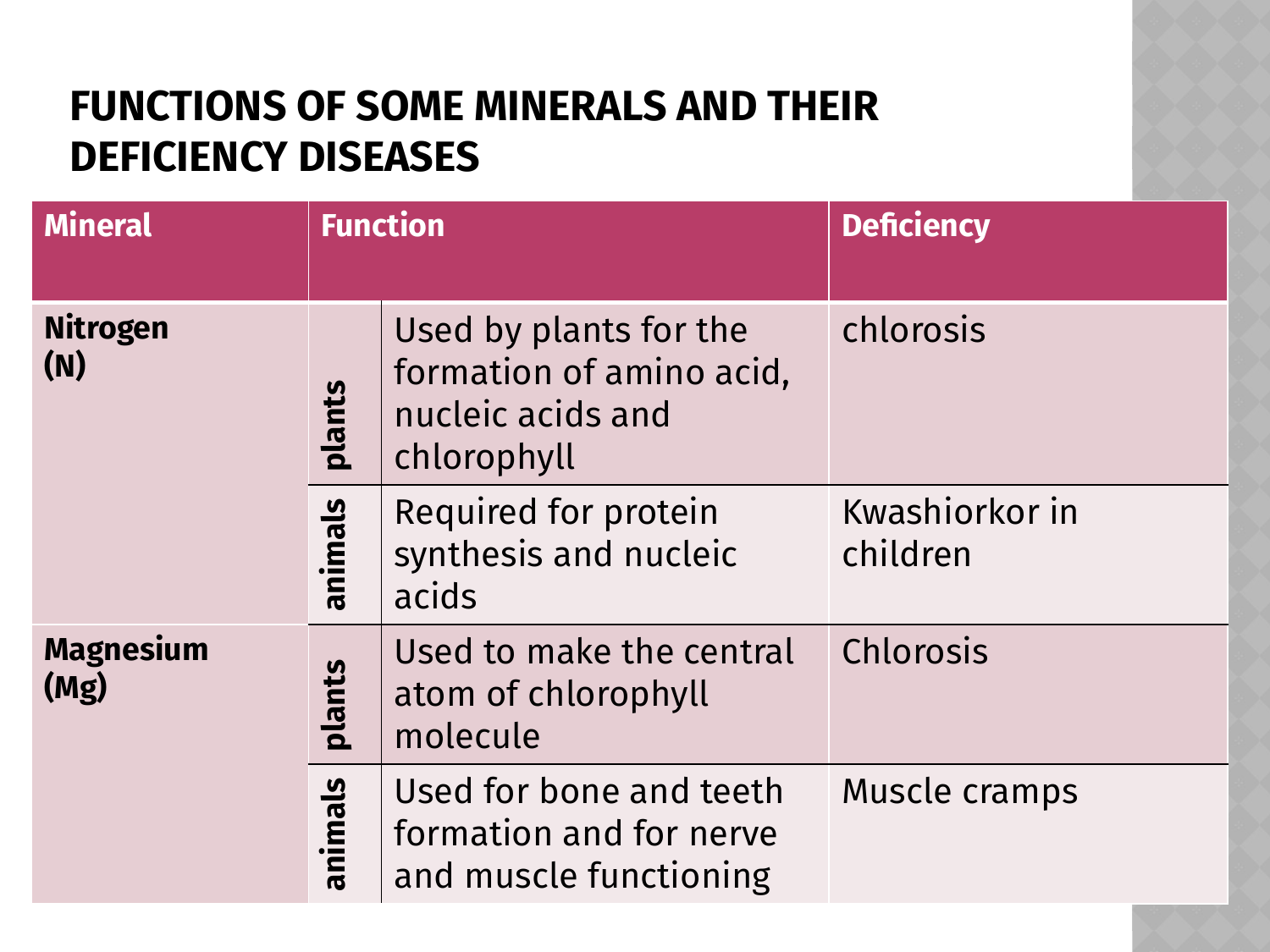

# Functions of some minerals and their deficiency diseases
| Mineral | Function |  | Deficiency |
| --- | --- | --- | --- |
| Nitrogen (N) | plants | Used by plants for the formation of amino acid, nucleic acids and chlorophyll | chlorosis |
|  | animals | Required for protein synthesis and nucleic acids | Kwashiorkor in children |
| Magnesium (Mg) | plants | Used to make the central atom of chlorophyll molecule | Chlorosis |
|  | animals | Used for bone and teeth formation and for nerve and muscle functioning | Muscle cramps |